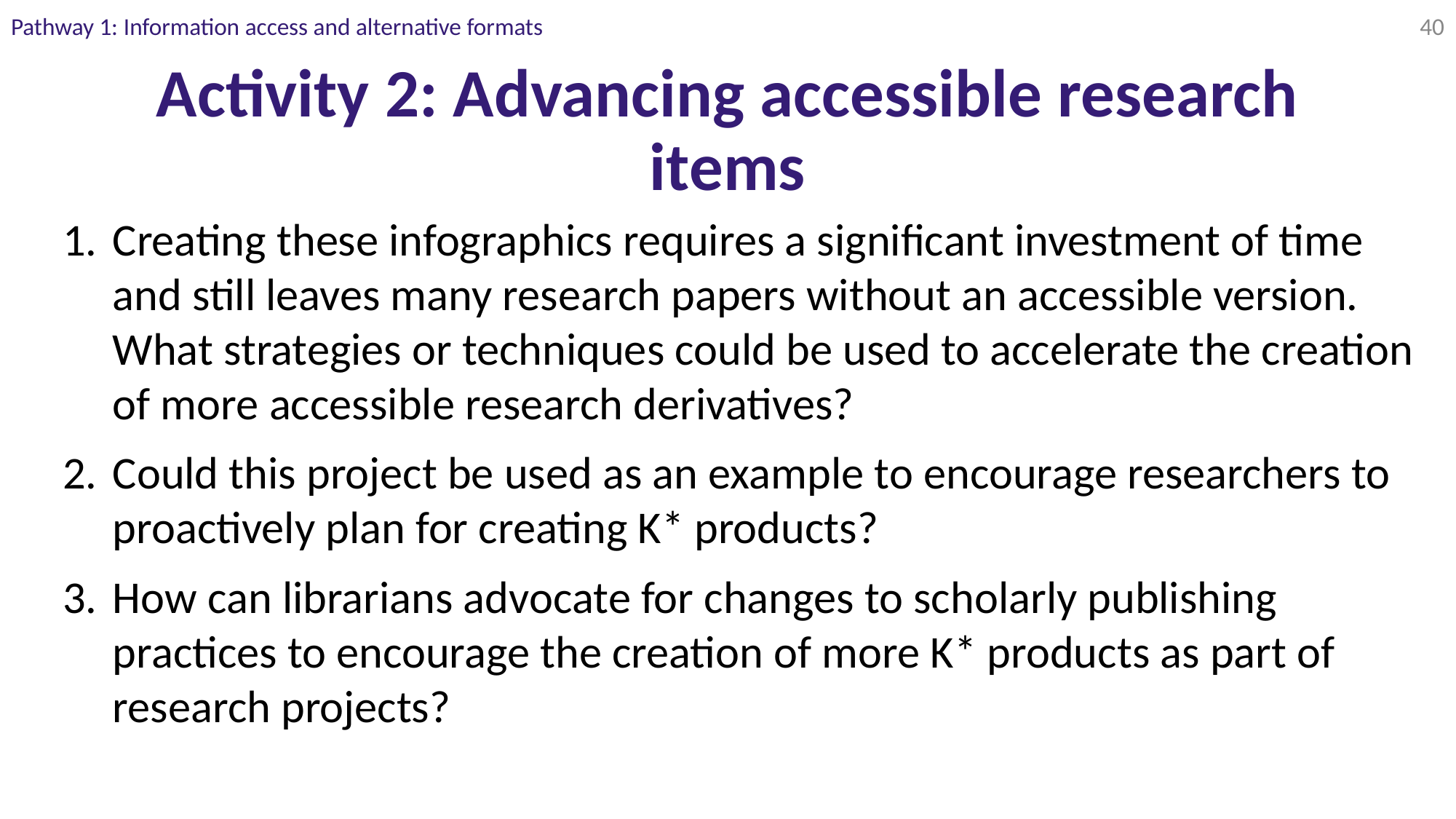

Pathway 1: Information access and alternative formats
40
# Activity 2: Advancing accessible research items
Creating these infographics requires a significant investment of time and still leaves many research papers without an accessible version. What strategies or techniques could be used to accelerate the creation of more accessible research derivatives?
Could this project be used as an example to encourage researchers to proactively plan for creating K* products?
How can librarians advocate for changes to scholarly publishing practices to encourage the creation of more K* products as part of research projects?